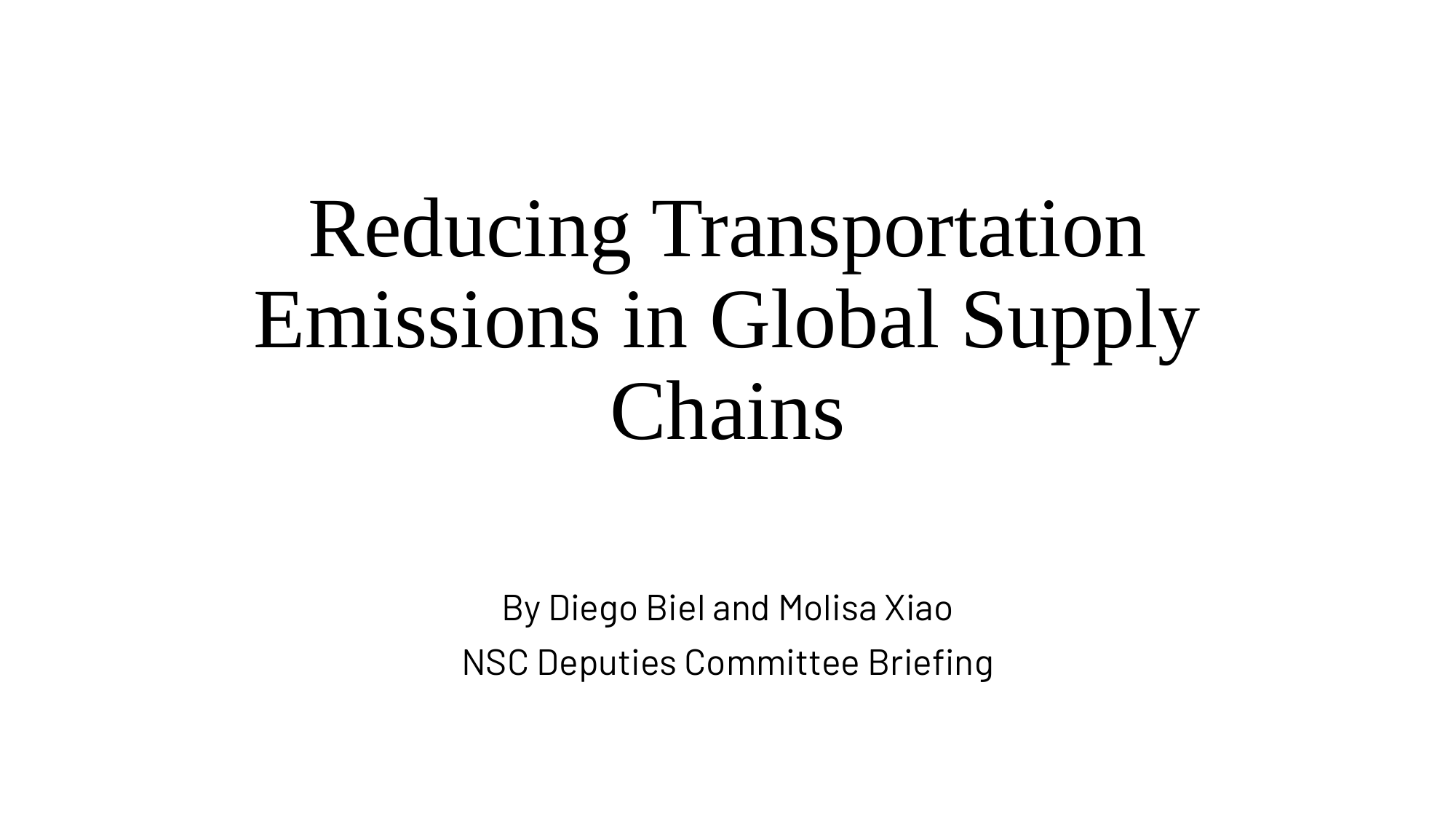

# Reducing Transportation Emissions in Global Supply Chains
By Diego Biel and Molisa Xiao
NSC Deputies Committee Briefing